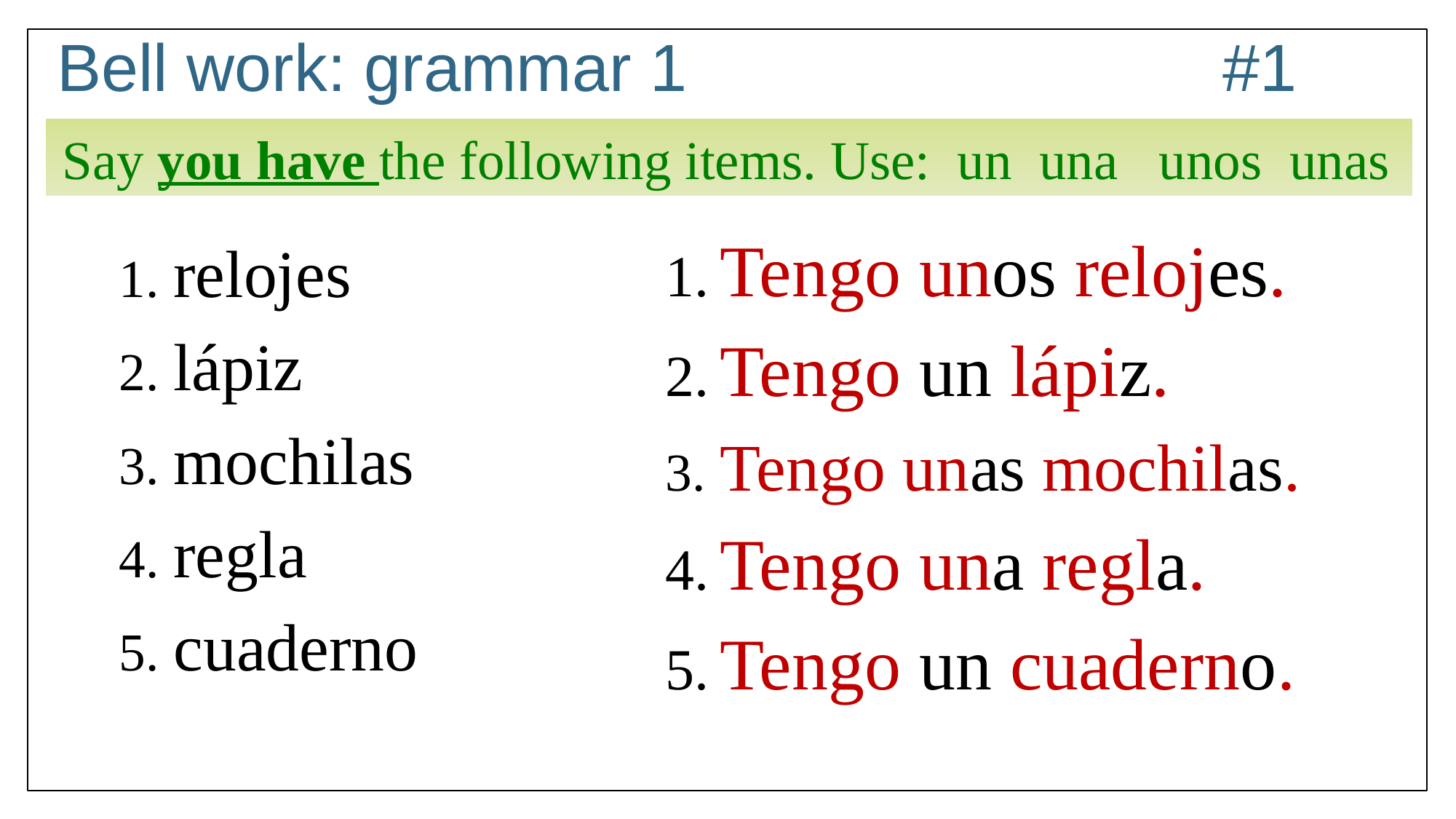

# Bell work: grammar 1					    #1
Say you have the following items. Use:  un  una   unos  unas
Tengo unos relojes.
Tengo un lápiz.
Tengo unas mochilas.
Tengo una regla.
Tengo un cuaderno.
relojes
lápiz
mochilas
regla
cuaderno